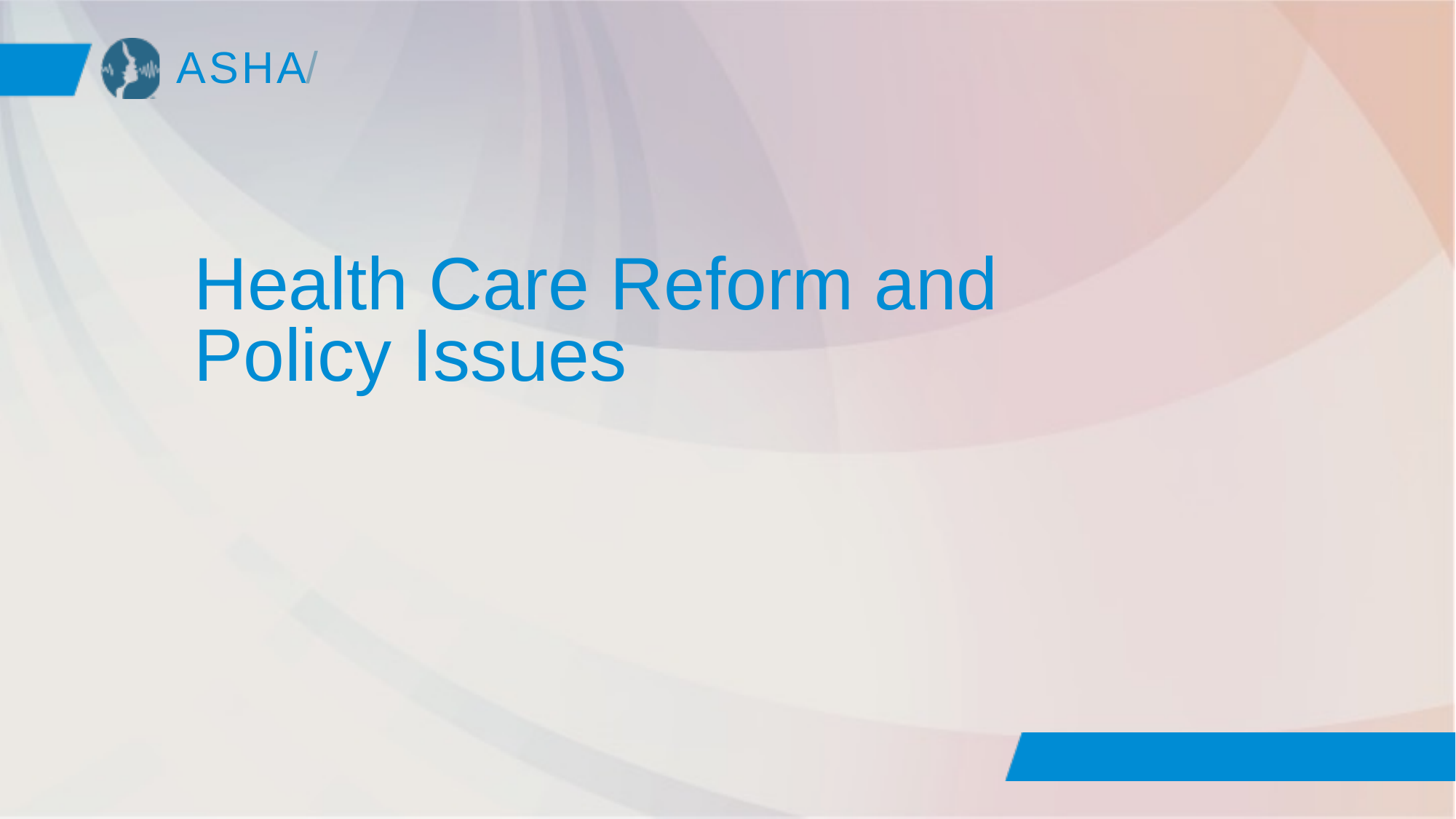

# Health Care Reform and Policy Issues